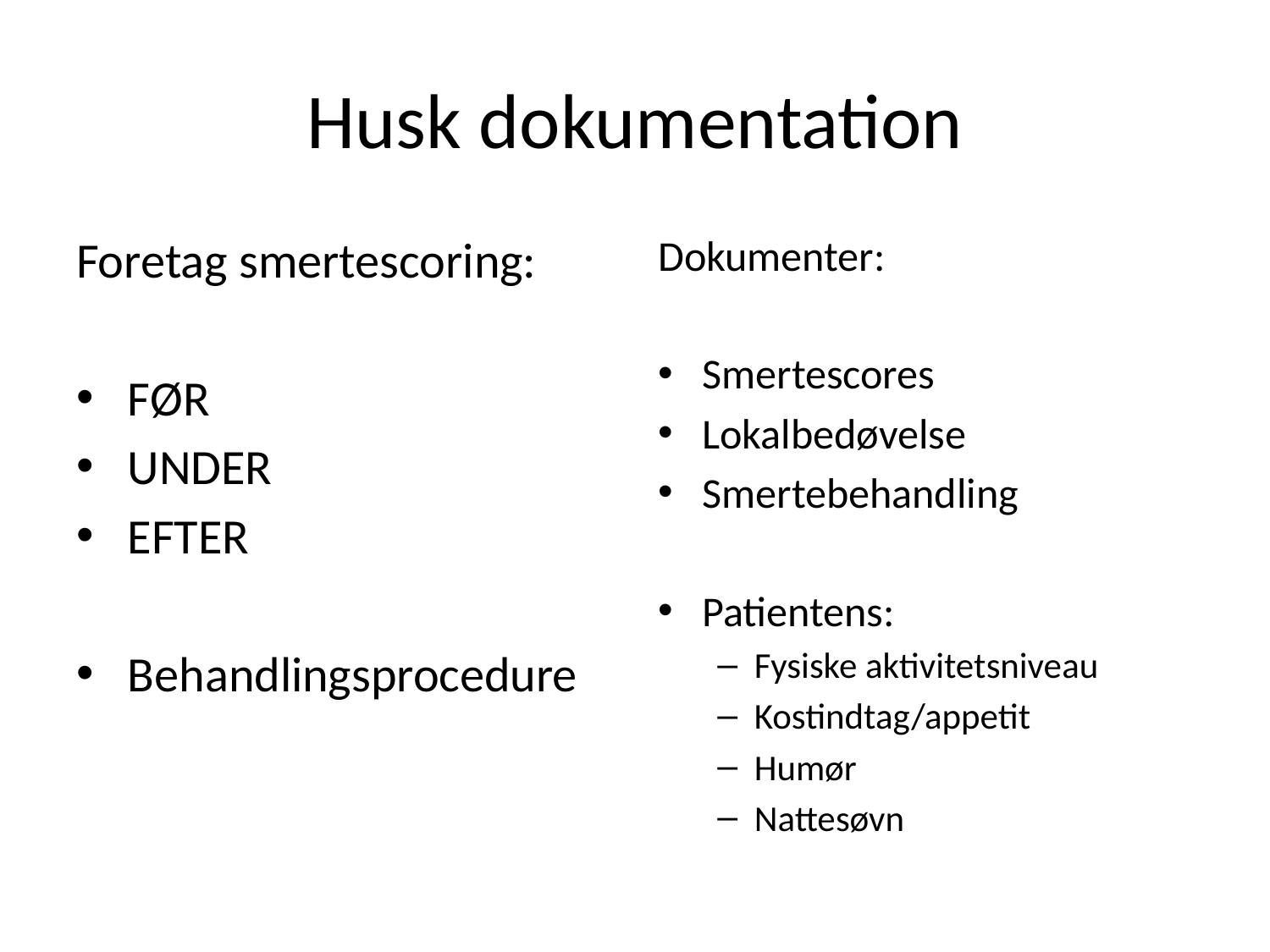

# Husk dokumentation
Foretag smertescoring:

FØR
UNDER
EFTER

Behandlingsprocedure

Dokumenter:

Smertescores
Lokalbedøvelse
Smertebehandling

Patientens:
Fysiske aktivitetsniveau
Kostindtag/appetit
Humør
Nattesøvn